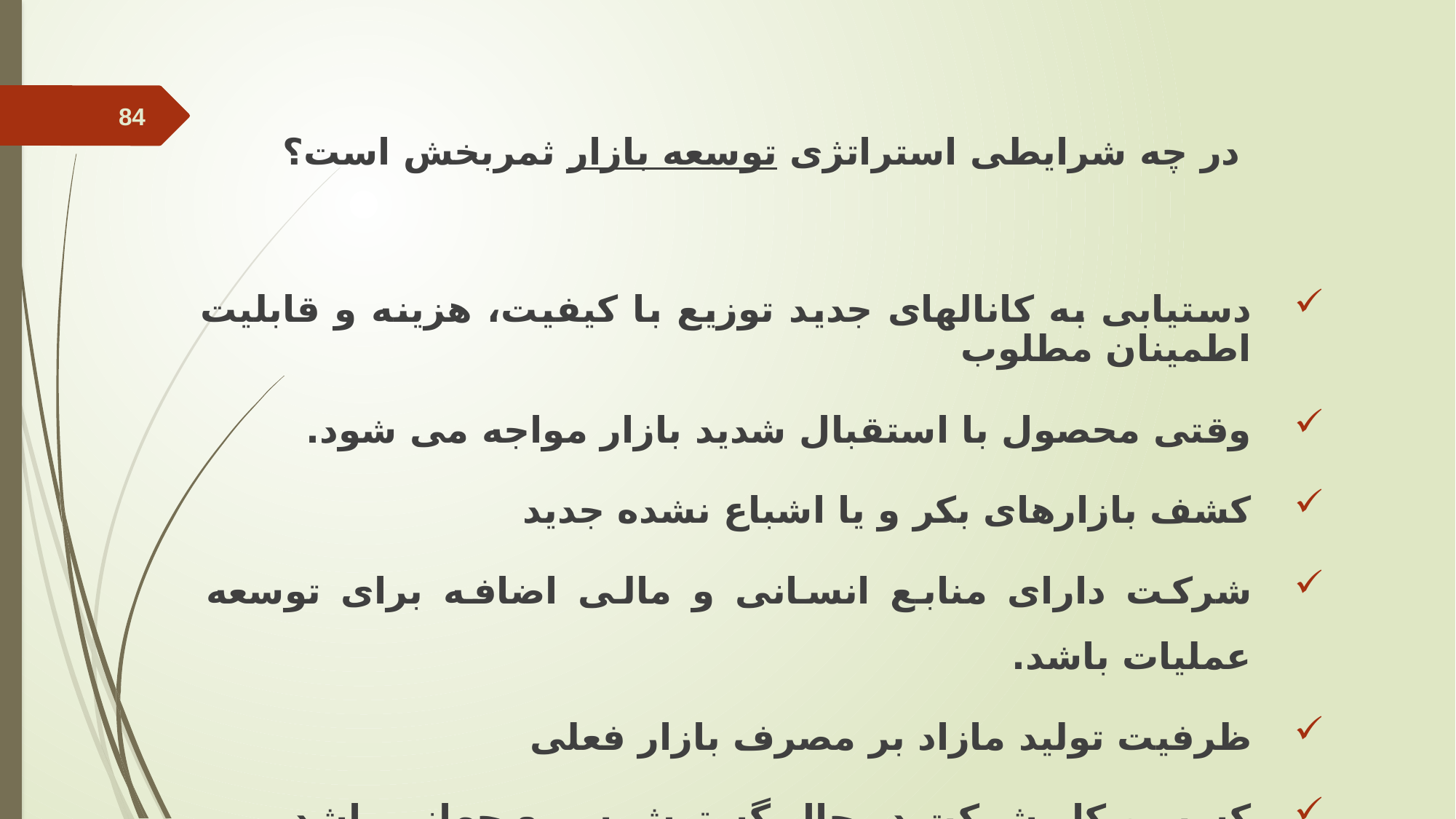

در چه شرایطی استراتژی توسعه بازار ثمربخش است؟

دستیابی به کانالهای جدید توزیع با کیفیت، هزینه و قابلیت اطمینان مطلوب
وقتی محصول با استقبال شدید بازار مواجه می شود.
کشف بازارهای بکر و یا اشباع نشده جدید
شرکت دارای منابع انسانی و مالی اضافه برای توسعه عملیات باشد.
ظرفیت تولید مازاد بر مصرف بازار فعلی
کسب و کار شرکت در حال گسترش سریع جهانی باشد.
84